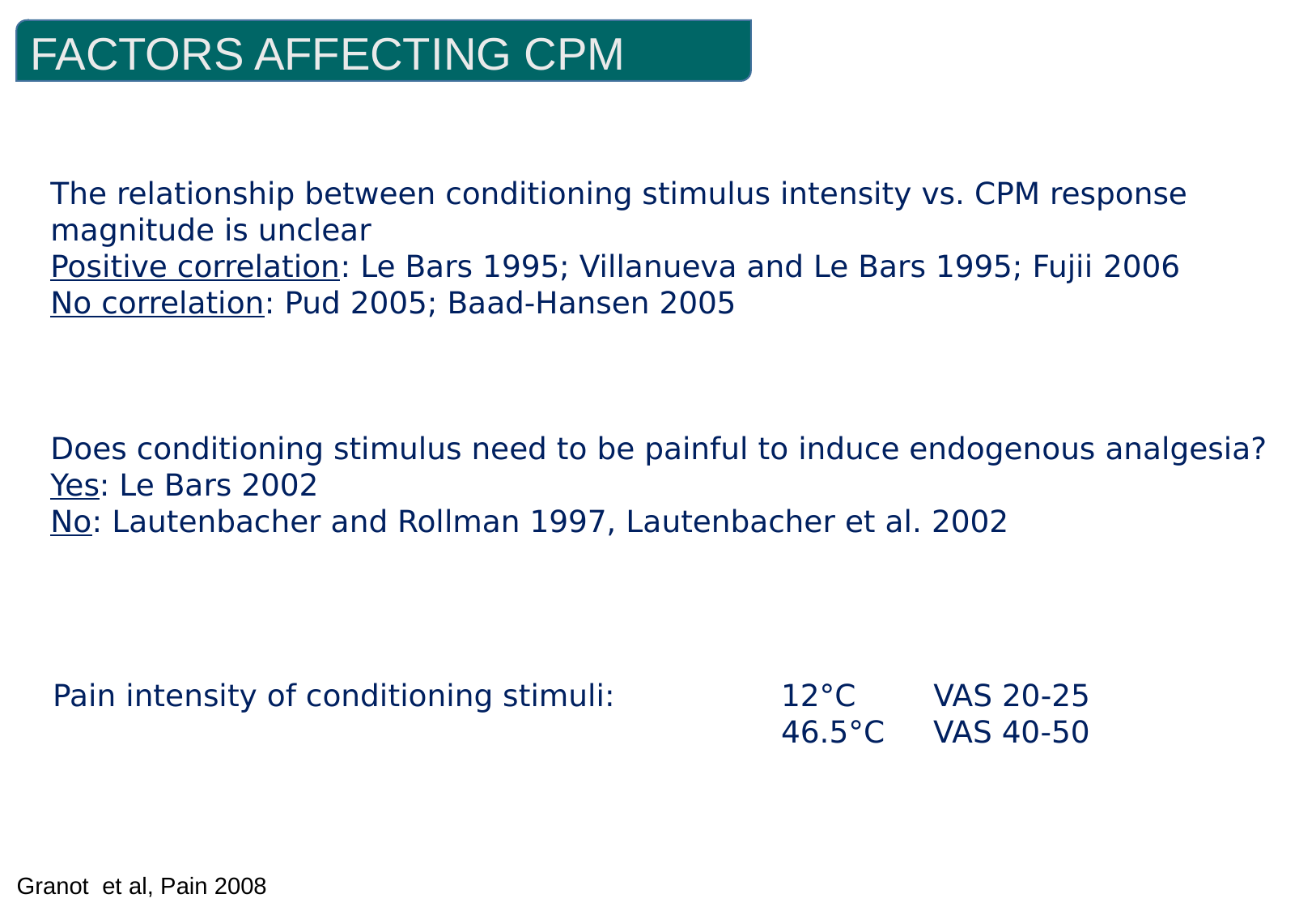

FACTORS AFFECTING CPM

The relationship between conditioning stimulus intensity vs. CPM response magnitude is unclear
Positive correlation: Le Bars 1995; Villanueva and Le Bars 1995; Fujii 2006
No correlation: Pud 2005; Baad-Hansen 2005

Does conditioning stimulus need to be painful to induce endogenous analgesia?
Yes: Le Bars 2002
No: Lautenbacher and Rollman 1997, Lautenbacher et al. 2002
Pain intensity of conditioning stimuli:		12°C        VAS 20-25
						46.5°C     VAS 40-50
Granot  et al, Pain 2008